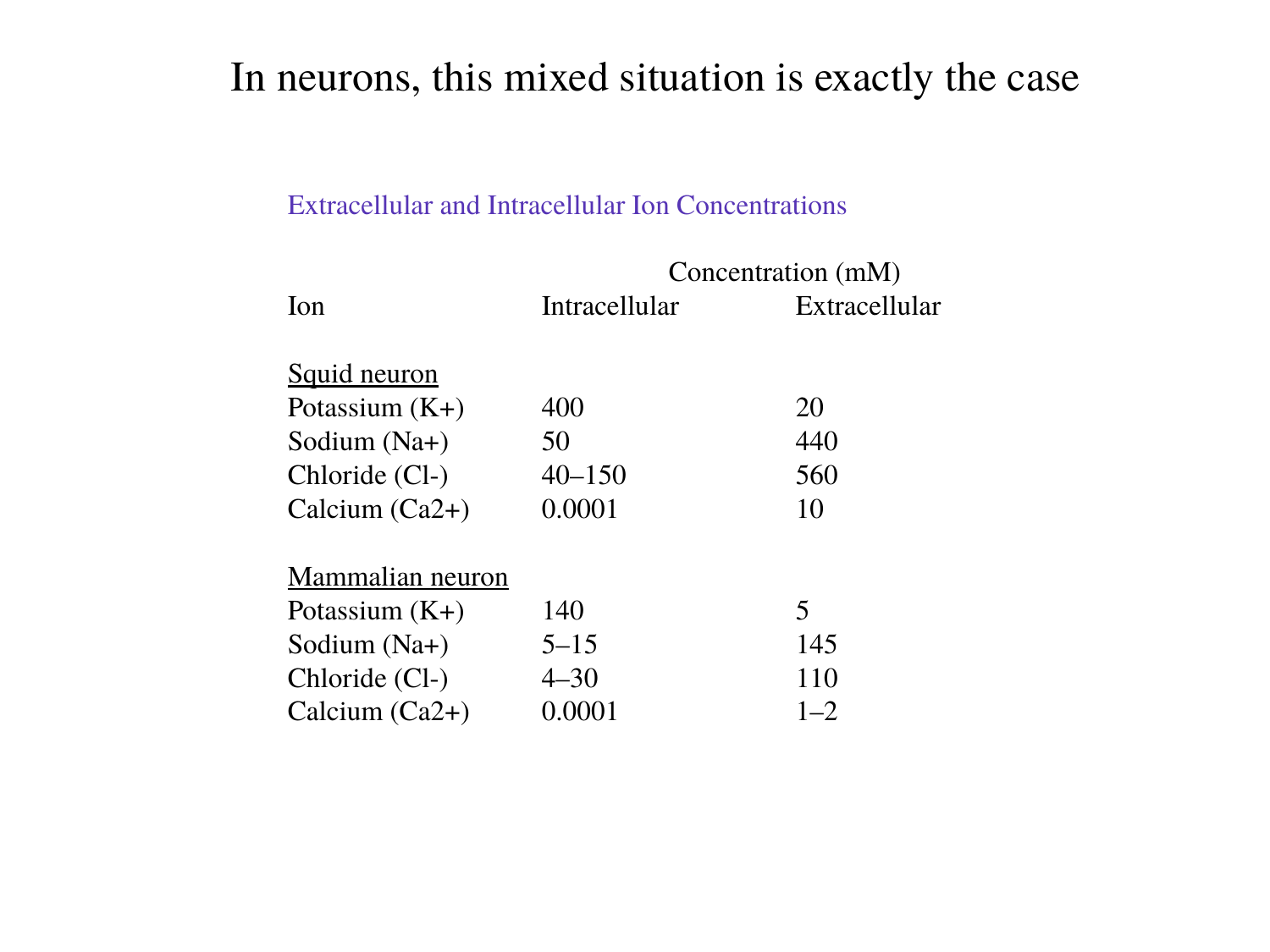

In neurons, this mixed situation is exactly the case
Extracellular and Intracellular Ion Concentrations

			Concentration (mM)
Ion		Intracellular	Extracellular

Squid neuron
Potassium (K+)	400		20
Sodium (Na+)	50		440
Chloride (Cl-)	40–150		560
Calcium (Ca2+)	0.0001		10

Mammalian neuron
Potassium (K+)	140		5
Sodium (Na+)	5–15		145
Chloride (Cl-)	4–30		110
Calcium (Ca2+)	0.0001		1–2